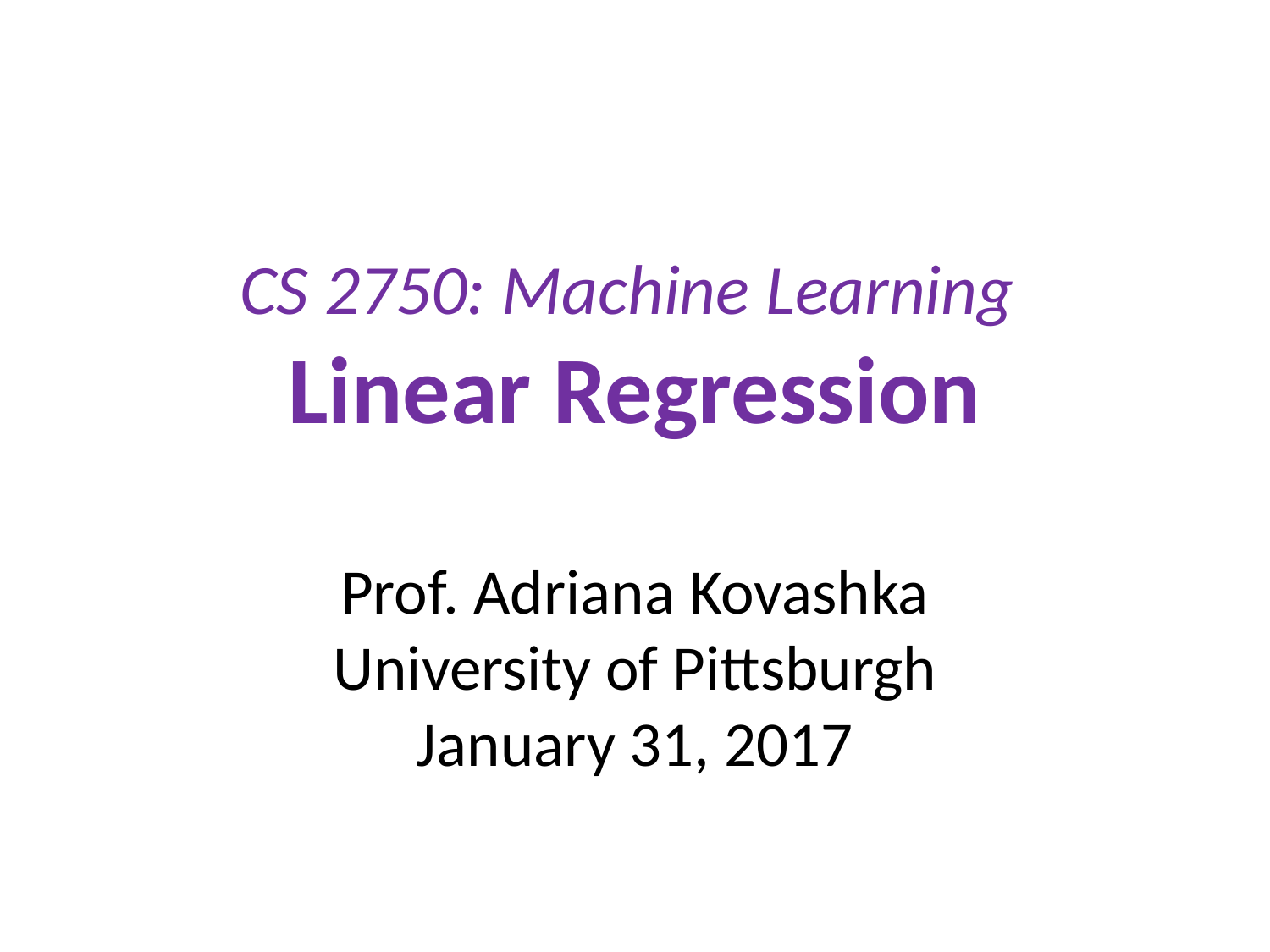

# CS 2750: Machine Learning Linear Regression
Prof. Adriana Kovashka
University of Pittsburgh
January 31, 2017